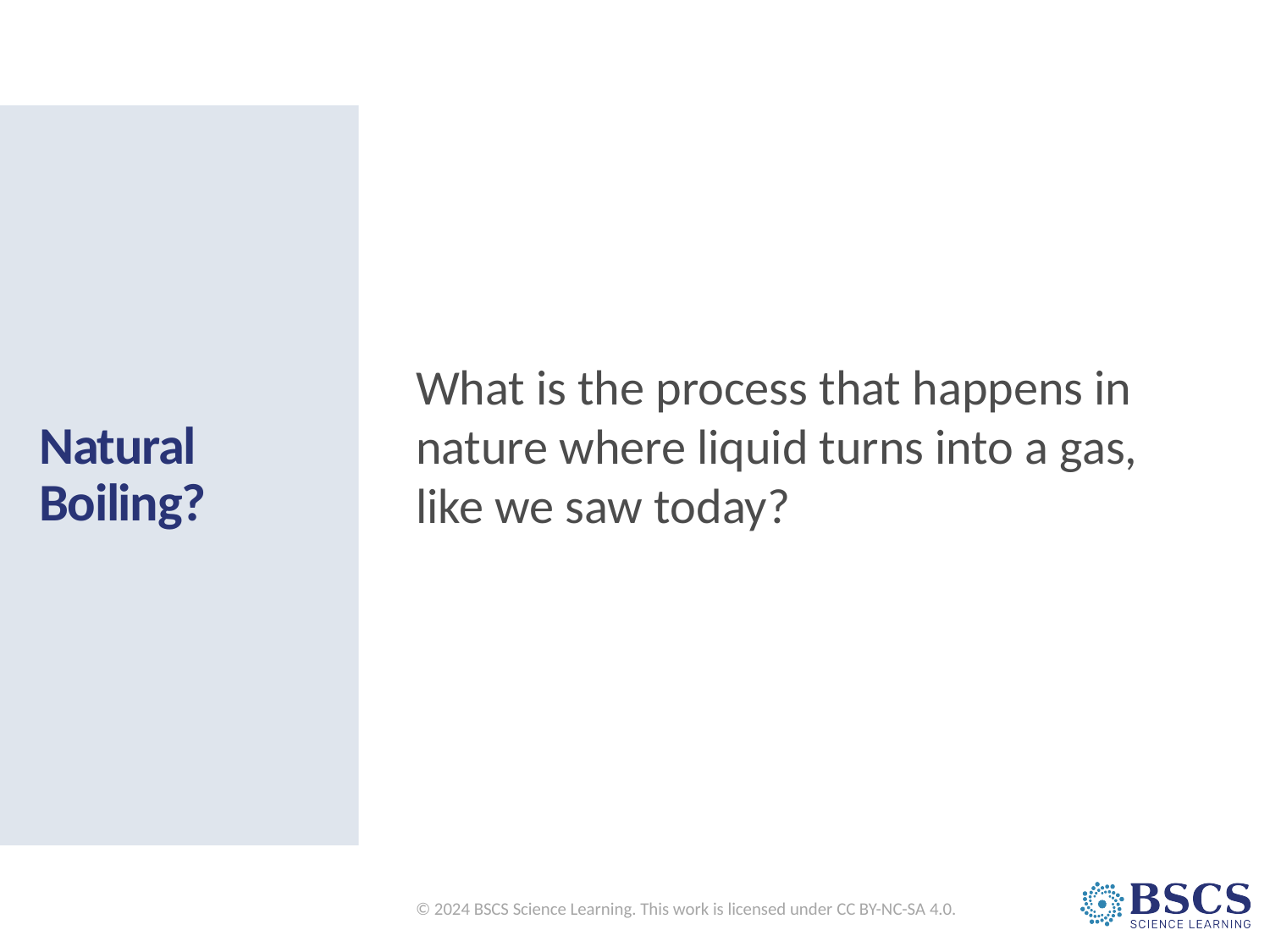

# Natural Boiling?
What is the process that happens in nature where liquid turns into a gas, like we saw today?
© 2024 BSCS Science Learning. This work is licensed under CC BY-NC-SA 4.0.